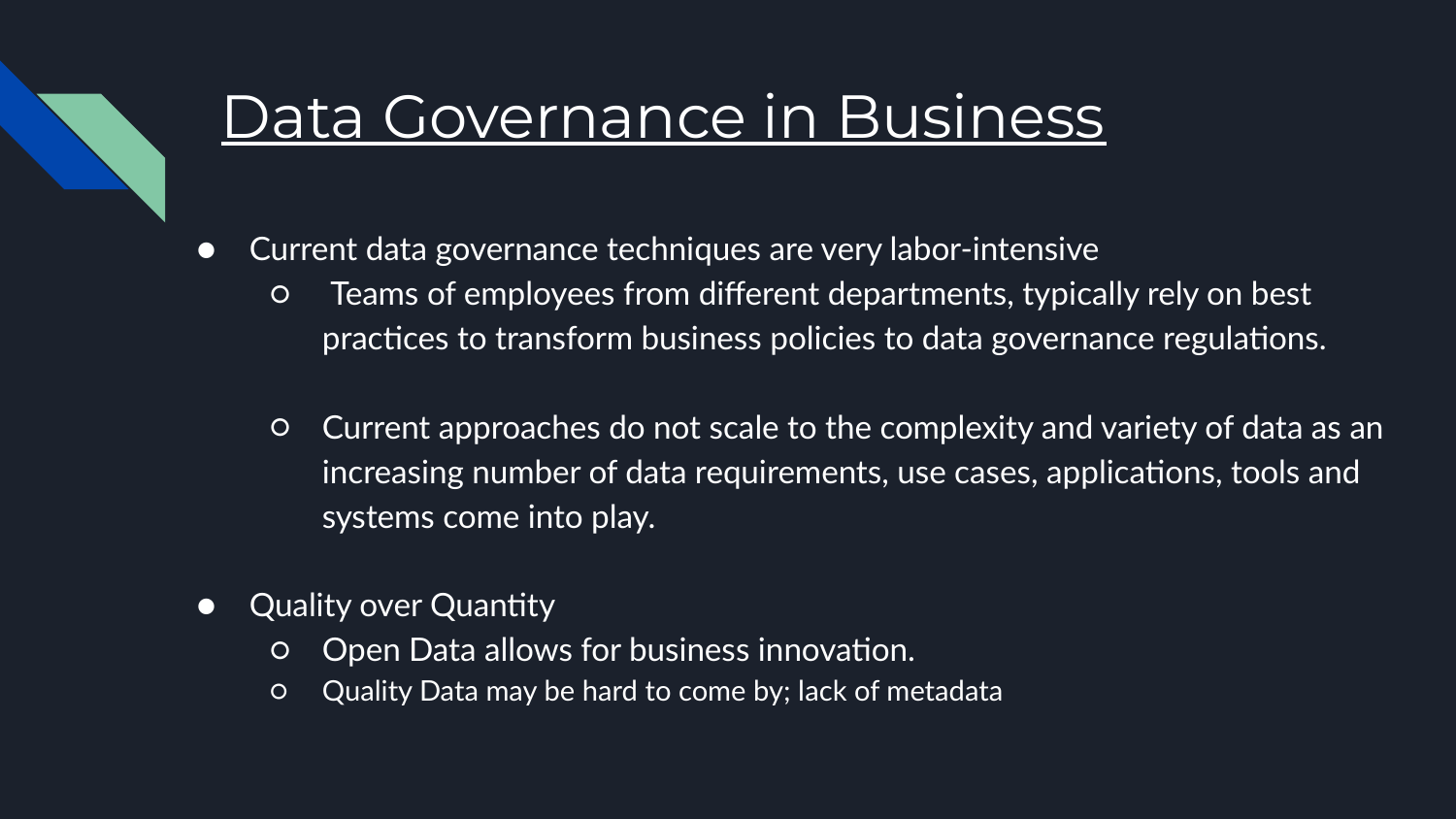

# Data Governance in Business
Current data governance techniques are very labor-intensive
 Teams of employees from different departments, typically rely on best practices to transform business policies to data governance regulations.
Current approaches do not scale to the complexity and variety of data as an increasing number of data requirements, use cases, applications, tools and systems come into play.
Quality over Quantity
Open Data allows for business innovation.
Quality Data may be hard to come by; lack of metadata